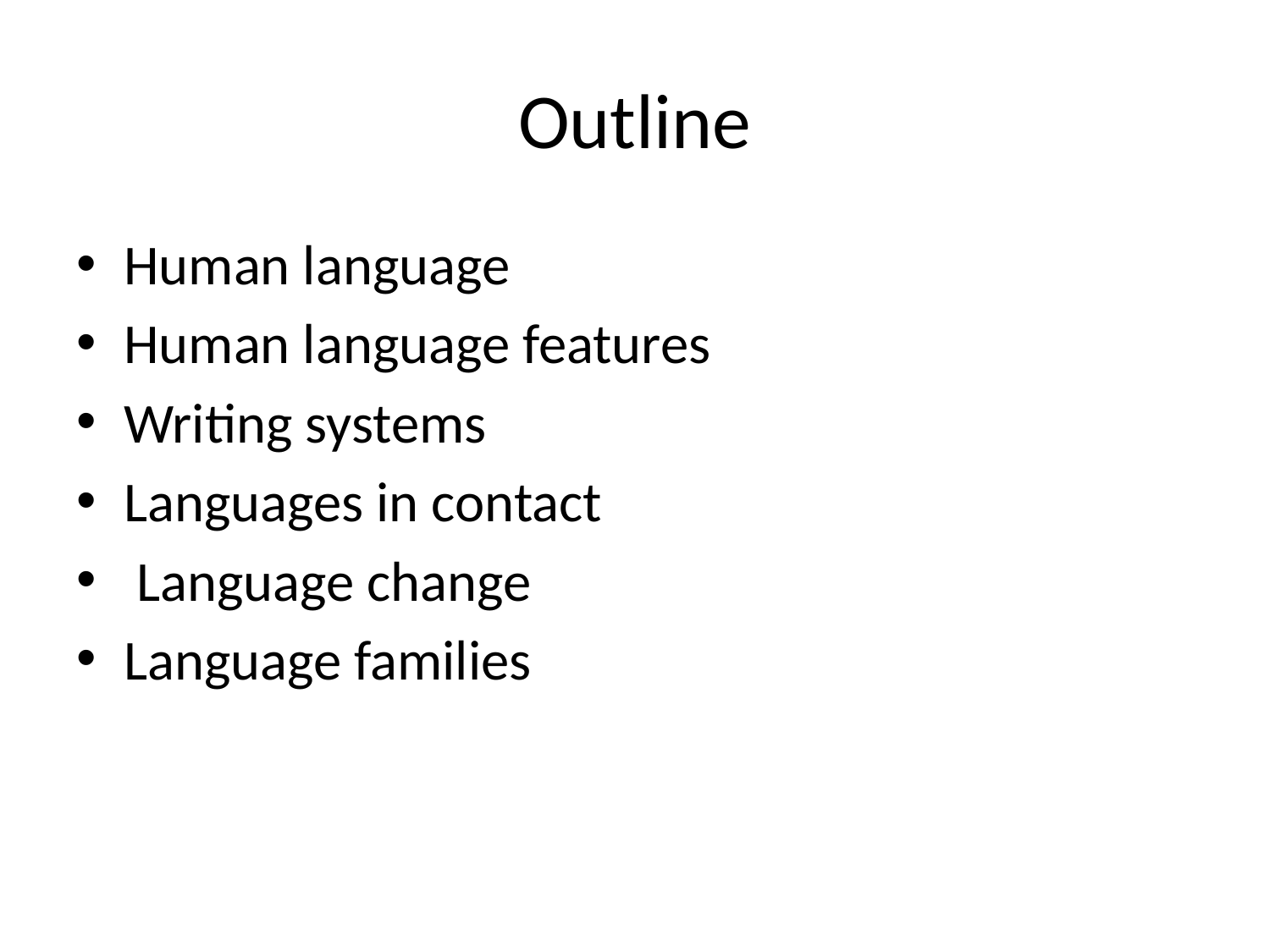

# Outline
Human language
Human language features
Writing systems
Languages in contact
 Language change
Language families